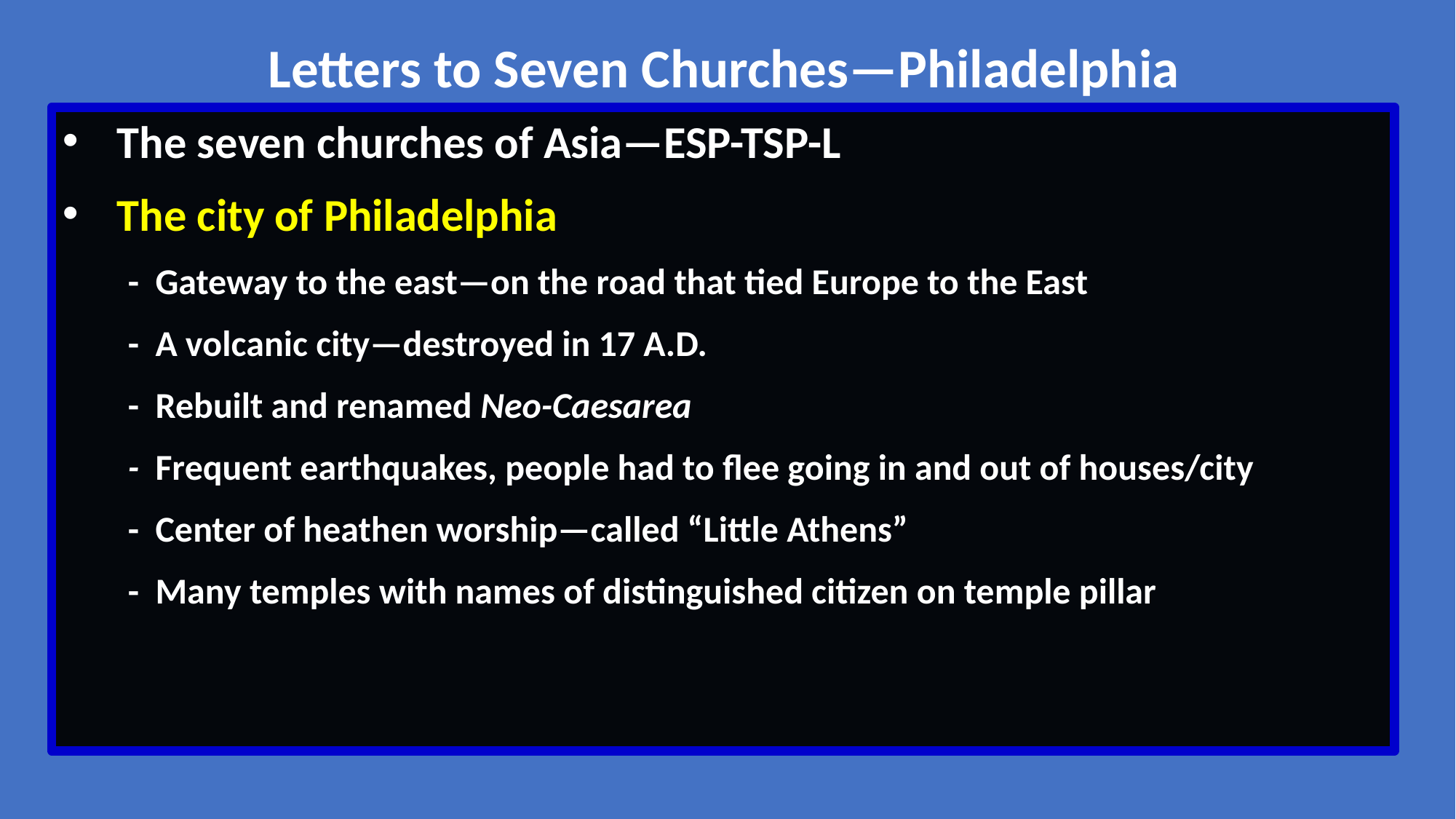

Letters to Seven Churches—Philadelphia
The seven churches of Asia—ESP-TSP-L
The city of Philadelphia
        -  Gateway to the east—on the road that tied Europe to the East
        -  A volcanic city—destroyed in 17 A.D.
        -  Rebuilt and renamed Neo-Caesarea
        -  Frequent earthquakes, people had to flee going in and out of houses/city
        -  Center of heathen worship—called “Little Athens”
        -  Many temples with names of distinguished citizen on temple pillar